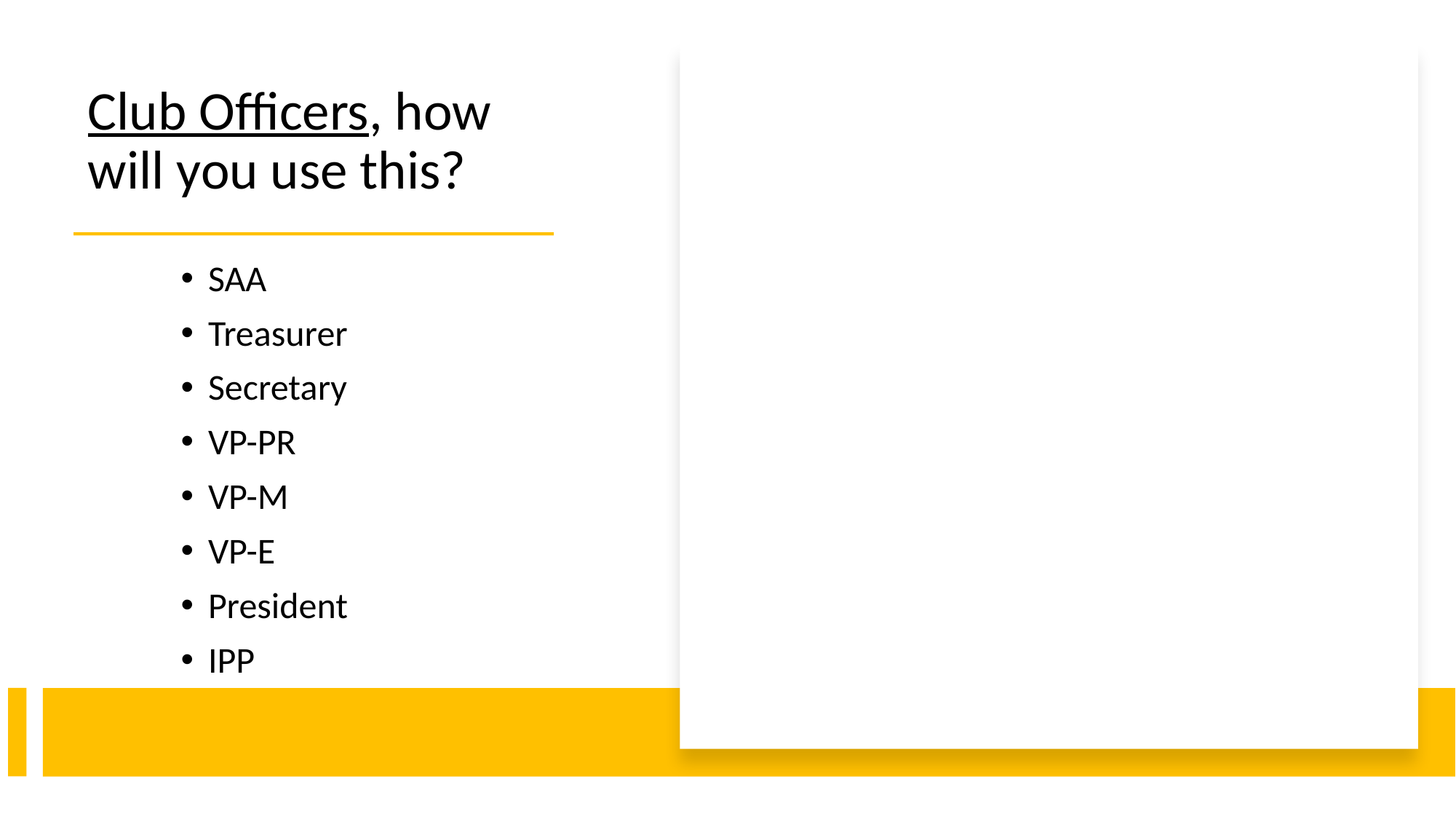

# Club Officers, how will you use this?
SAA
Treasurer
Secretary
VP-PR
VP-M
VP-E
President
IPP